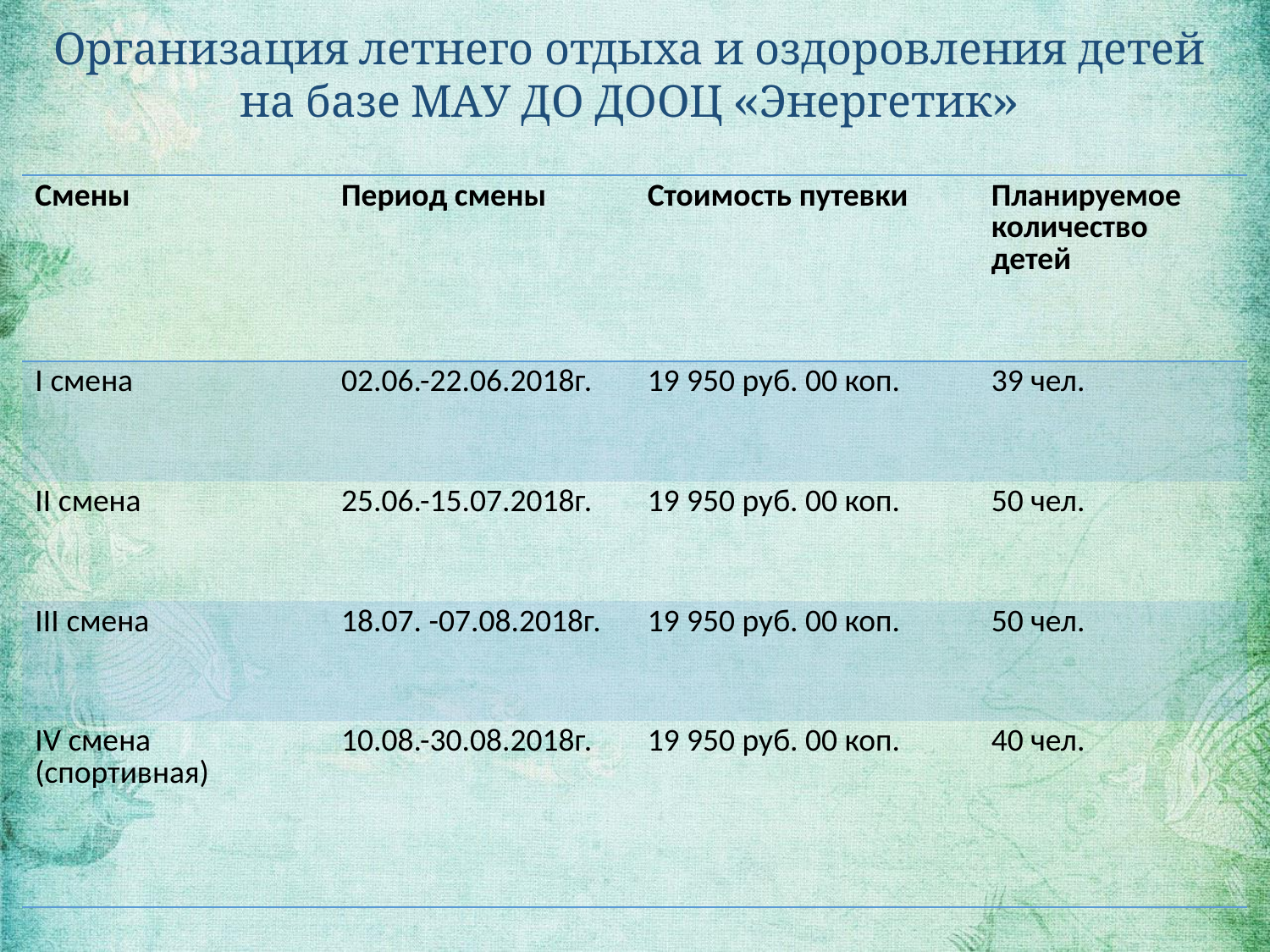

Организация летнего отдыха и оздоровления детей
на базе МАУ ДО ДООЦ «Энергетик»
| Смены | Период смены | Стоимость путевки | Планируемое количество детей |
| --- | --- | --- | --- |
| I смена | 02.06.-22.06.2018г. | 19 950 руб. 00 коп. | 39 чел. |
| II смена | 25.06.-15.07.2018г. | 19 950 руб. 00 коп. | 50 чел. |
| III смена | 18.07. -07.08.2018г. | 19 950 руб. 00 коп. | 50 чел. |
| IV смена (спортивная) | 10.08.-30.08.2018г. | 19 950 руб. 00 коп. | 40 чел. |